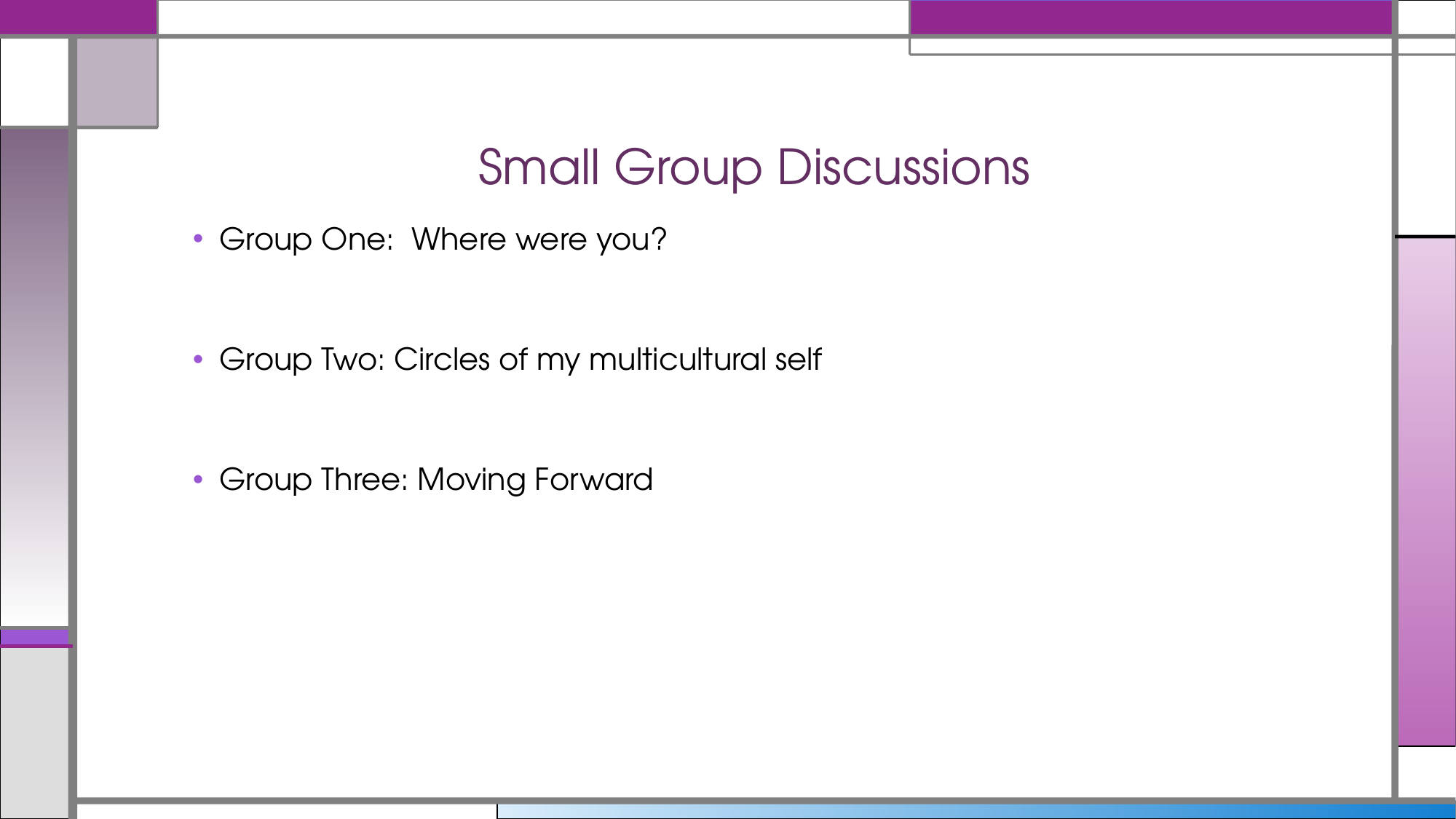

# Small Group Discussions
Group One:  Where were you?

Group Two: Circles of my multicultural self

Group Three: Moving Forward